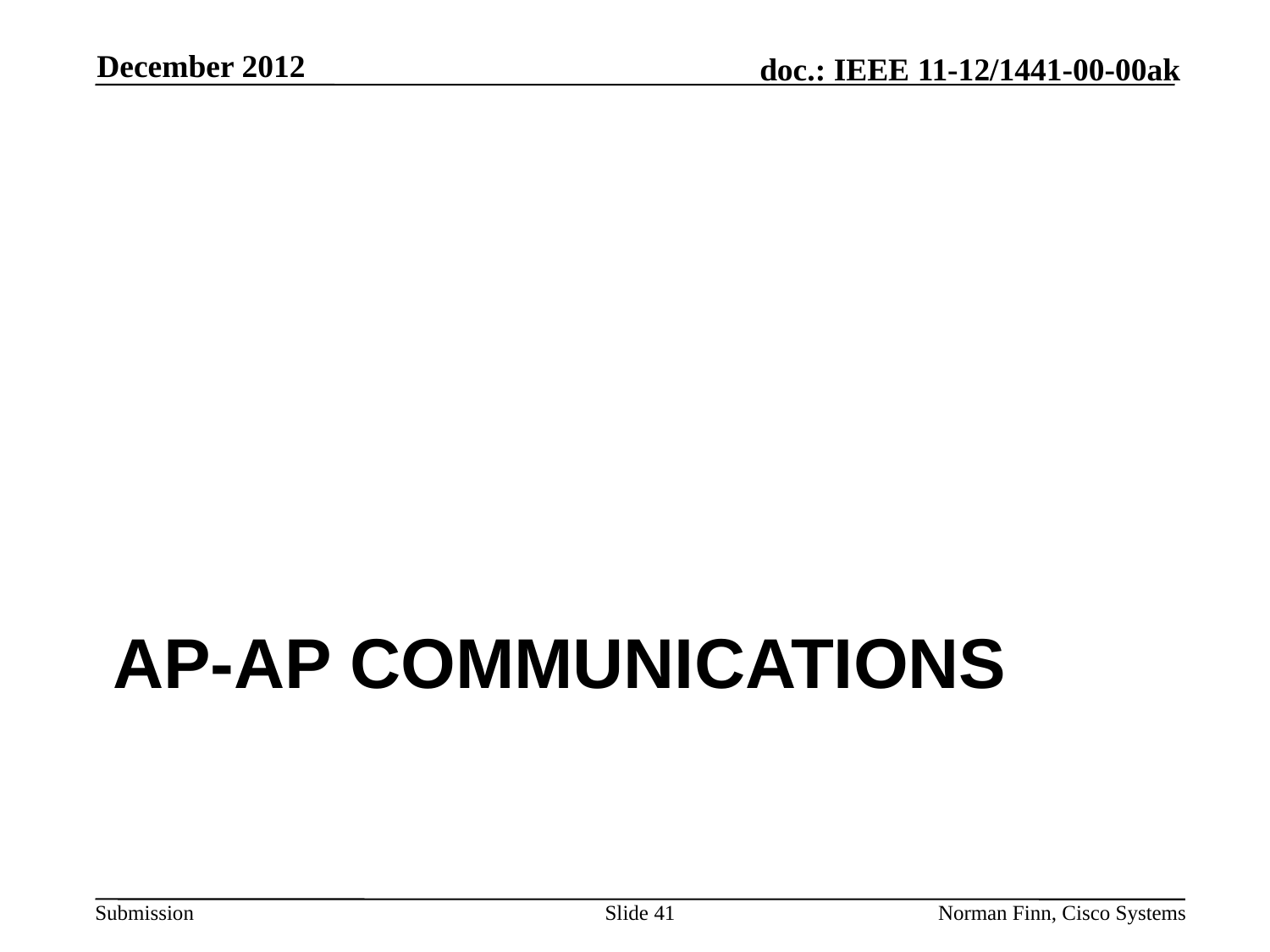

December 2012
# AP-AP communications
Slide 41
Norman Finn, Cisco Systems